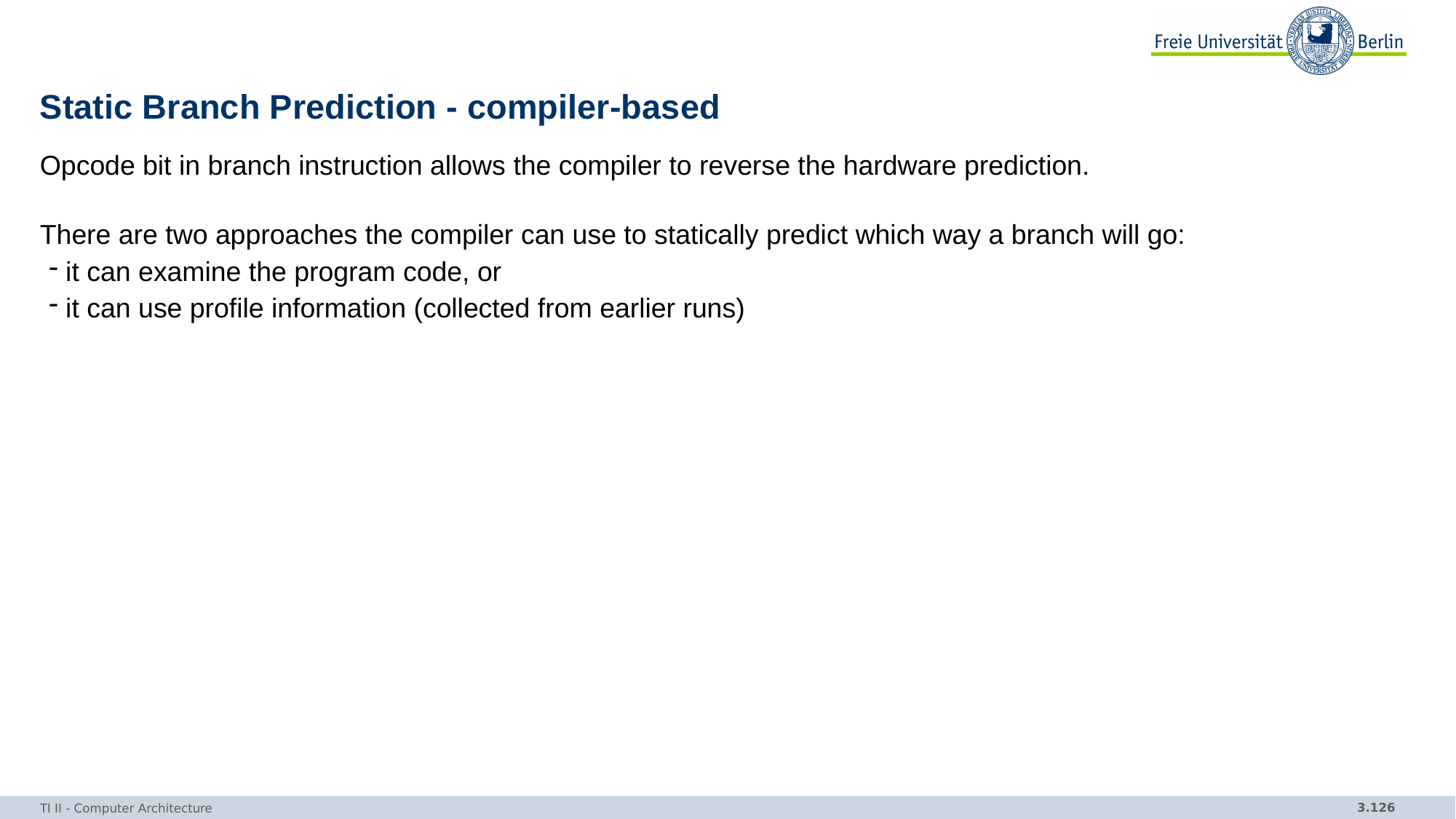

# Static Branch Prediction - compiler-based
Opcode bit in branch instruction allows the compiler to reverse the hardware prediction.
There are two approaches the compiler can use to statically predict which way a branch will go:
 it can examine the program code, or
 it can use profile information (collected from earlier runs)
TI II - Computer Architecture